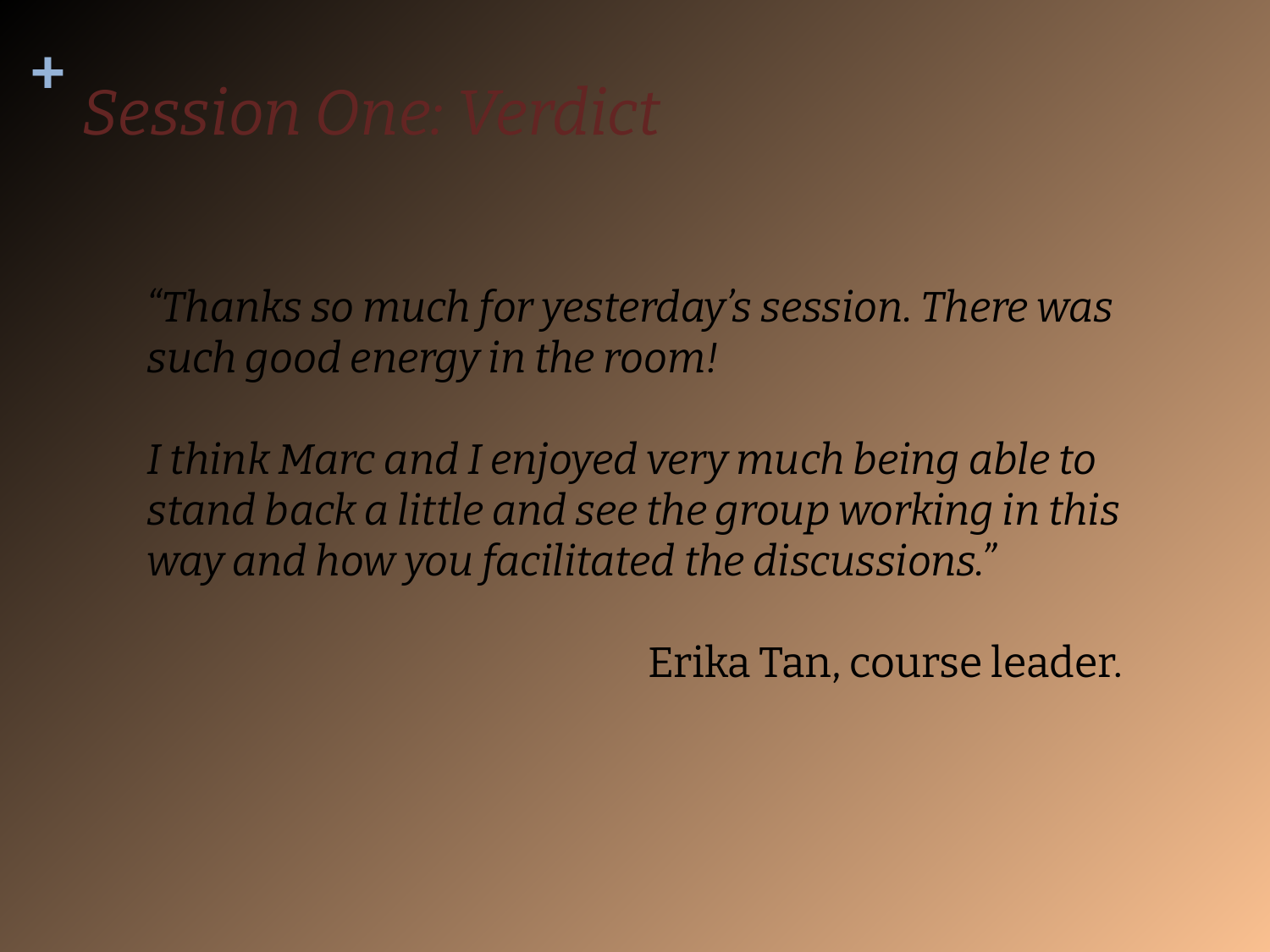

# Session One: Verdict

“Thanks so much for yesterday’s session. There was such good energy in the room!

I think Marc and I enjoyed very much being able to stand back a little and see the group working in this way and how you facilitated the discussions.”

Erika Tan, course leader.